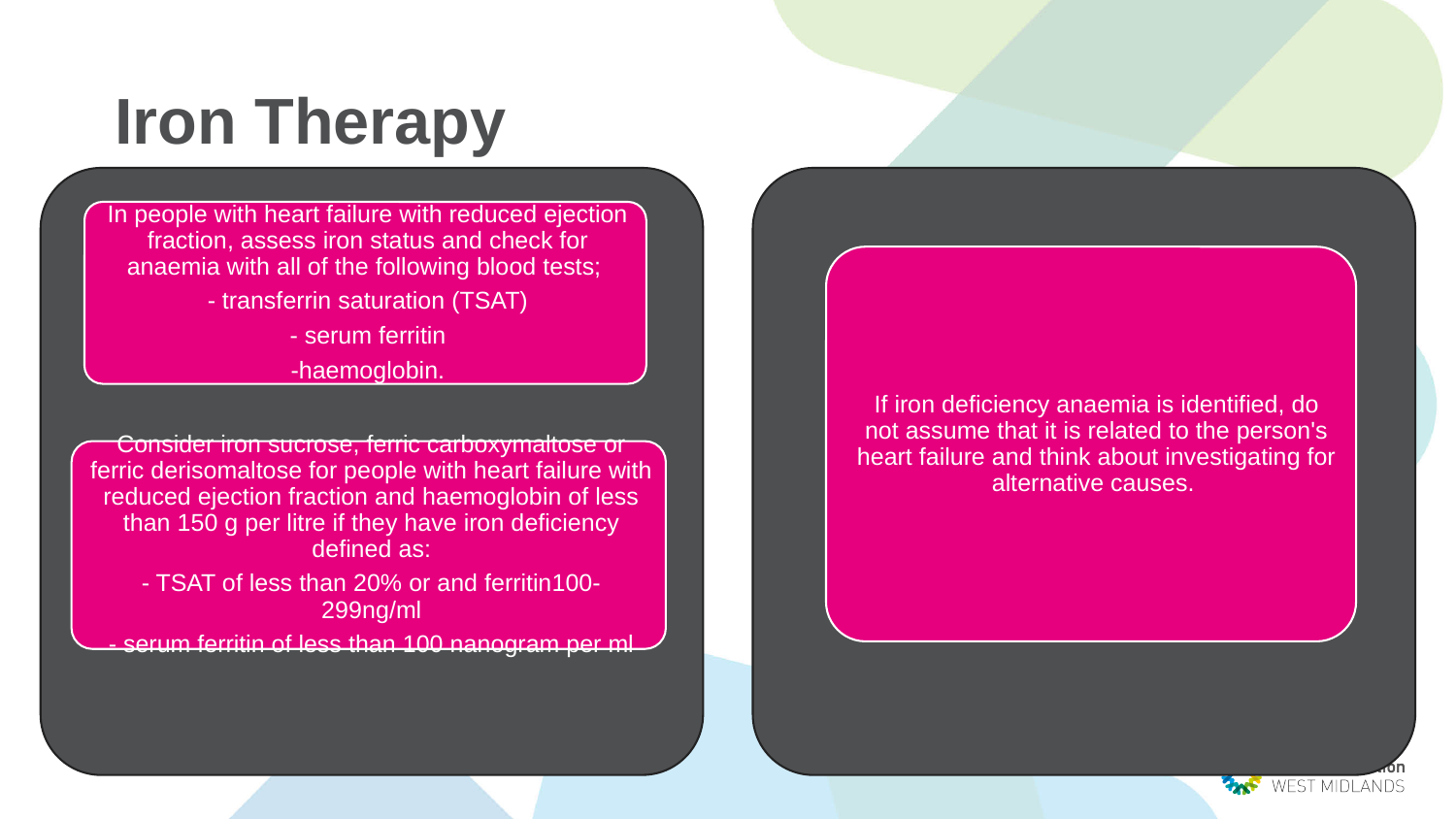

# Iron Therapy

In people with heart failure with reduced ejection fraction, assess iron status and check for anaemia with all of the following blood tests;
- transferrin saturation (TSAT)
- serum ferritin
-haemoglobin.
Consider iron sucrose, ferric carboxymaltose or ferric derisomaltose for people with heart failure with reduced ejection fraction and haemoglobin of less than 150 g per litre if they have iron deficiency defined as:
- TSAT of less than 20% or and ferritin100- 299ng/ml
- serum ferritin of less than 100 nanogram per ml

If iron deficiency anaemia is identified, do not assume that it is related to the person's heart failure and think about investigating for alternative causes.